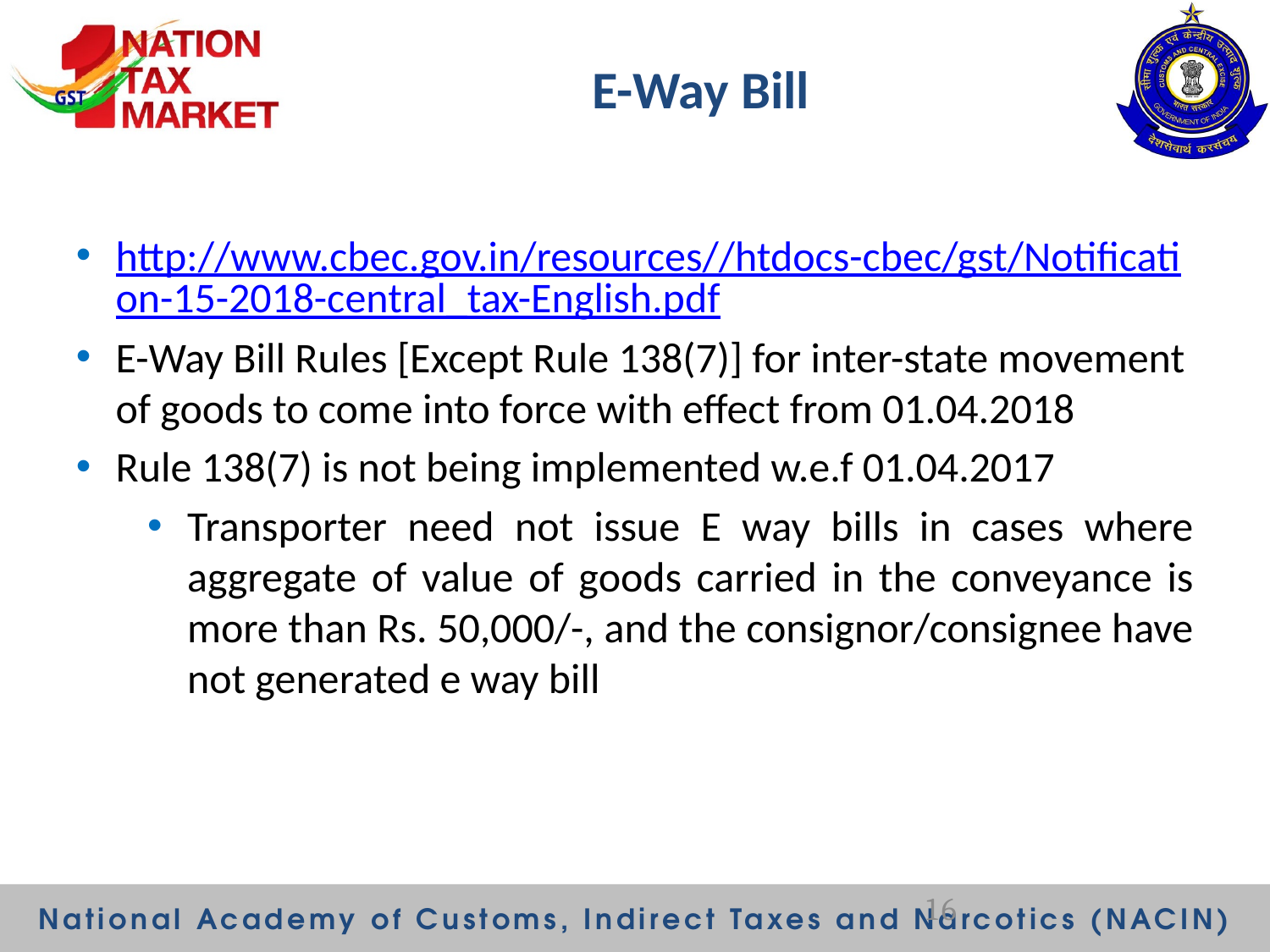

# E-Way Bill
http://www.cbec.gov.in/resources//htdocs-cbec/gst/Notification-15-2018-central_tax-English.pdf
E-Way Bill Rules [Except Rule 138(7)] for inter-state movement of goods to come into force with effect from 01.04.2018
Rule 138(7) is not being implemented w.e.f 01.04.2017
Transporter need not issue E way bills in cases where aggregate of value of goods carried in the conveyance is more than Rs. 50,000/-, and the consignor/consignee have not generated e way bill

16
National Academy of Customs, Indirect Taxes and Narcotics (NACIN)